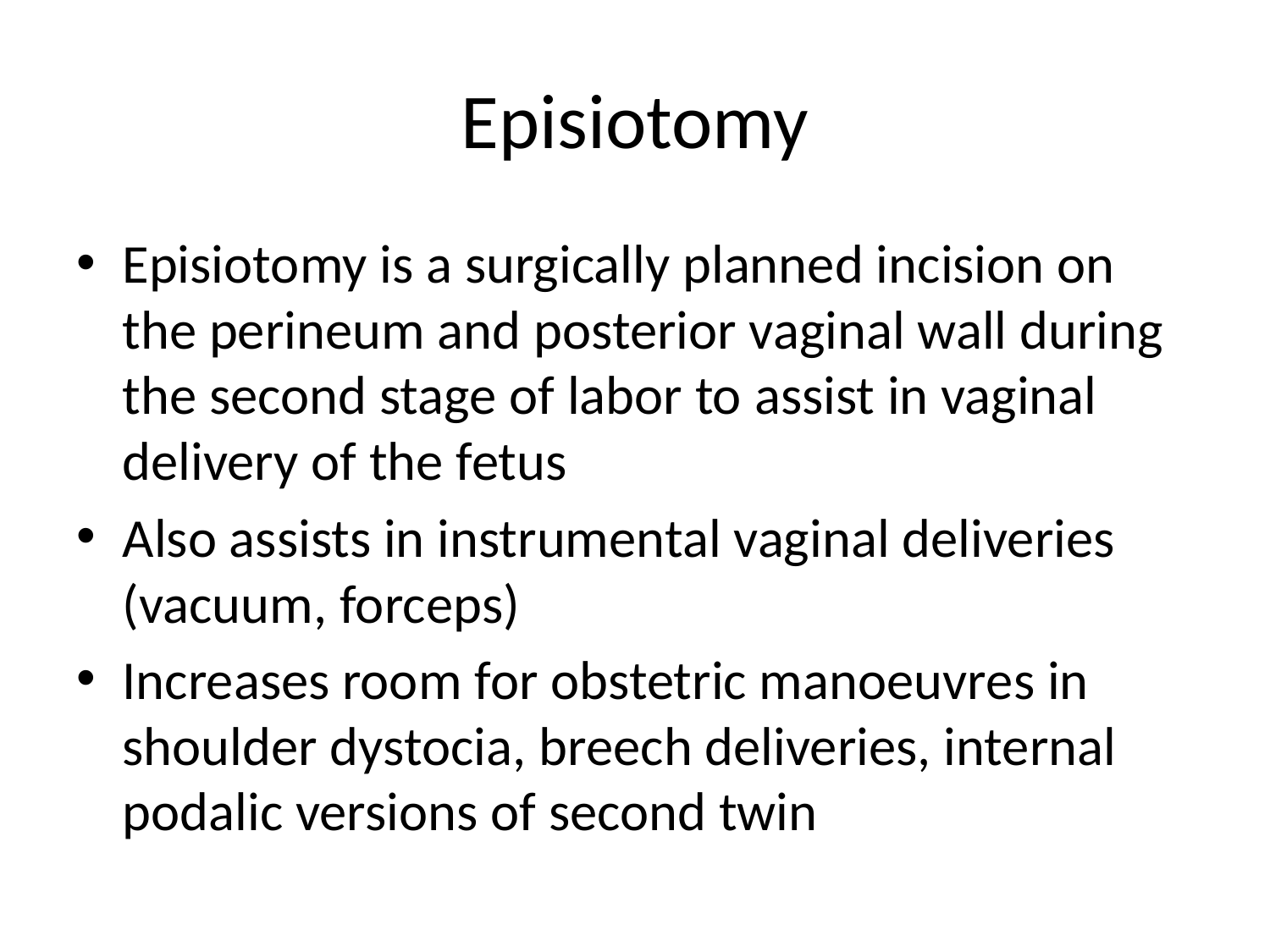

# Episiotomy
Episiotomy is a surgically planned incision on the perineum and posterior vaginal wall during the second stage of labor to assist in vaginal delivery of the fetus
Also assists in instrumental vaginal deliveries (vacuum, forceps)
Increases room for obstetric manoeuvres in shoulder dystocia, breech deliveries, internal podalic versions of second twin